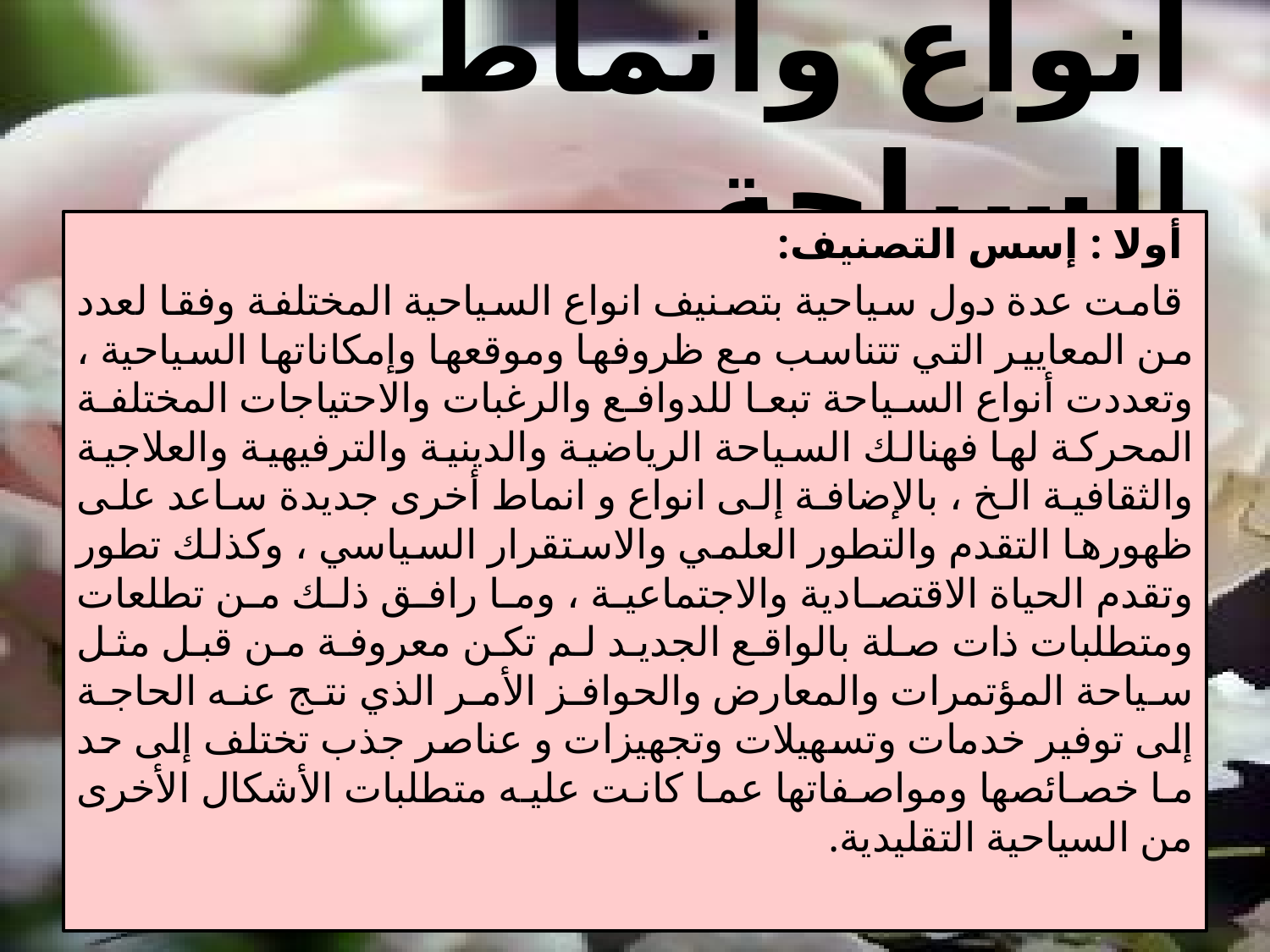

# انواع وانماط السياحة
 أولا : إسس التصنيف:
 قامت عدة دول سياحية بتصنیف انواع السياحية المختلفة وفقا لعدد من المعايير التي تتناسب مع ظروفها وموقعها وإمكاناتها السياحية ، وتعددت أنواع السياحة تبعا للدوافع والرغبات والاحتياجات المختلفة المحركة لها فهنالك السياحة الرياضية والدينية والترفيهية والعلاجية والثقافية الخ ، بالإضافة إلى انواع و انماط أخرى جديدة ساعد على ظهورها التقدم والتطور العلمي والاستقرار السياسي ، وكذلك تطور وتقدم الحياة الاقتصادية والاجتماعية ، وما رافق ذلك من تطلعات ومتطلبات ذات صلة بالواقع الجديد لم تكن معروفة من قبل مثل سياحة المؤتمرات والمعارض والحوافز الأمر الذي نتج عنه الحاجة إلى توفير خدمات وتسهيلات وتجهيزات و عناصر جذب تختلف إلى حد ما خصائصها ومواصفاتها عما كانت عليه متطلبات الأشكال الأخرى من السياحية التقليدية.